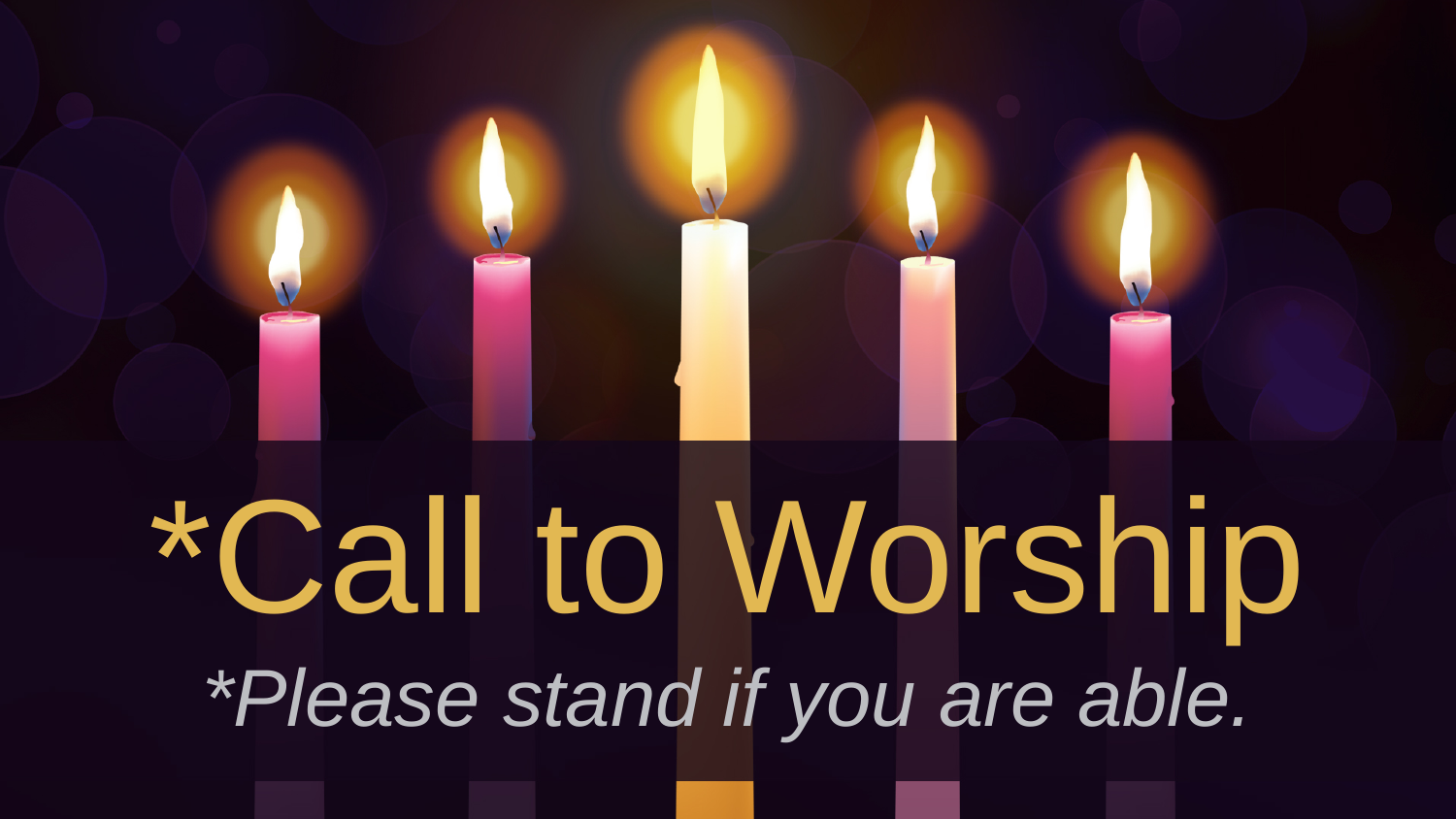

*Call to Worship
*Please stand if you are able.